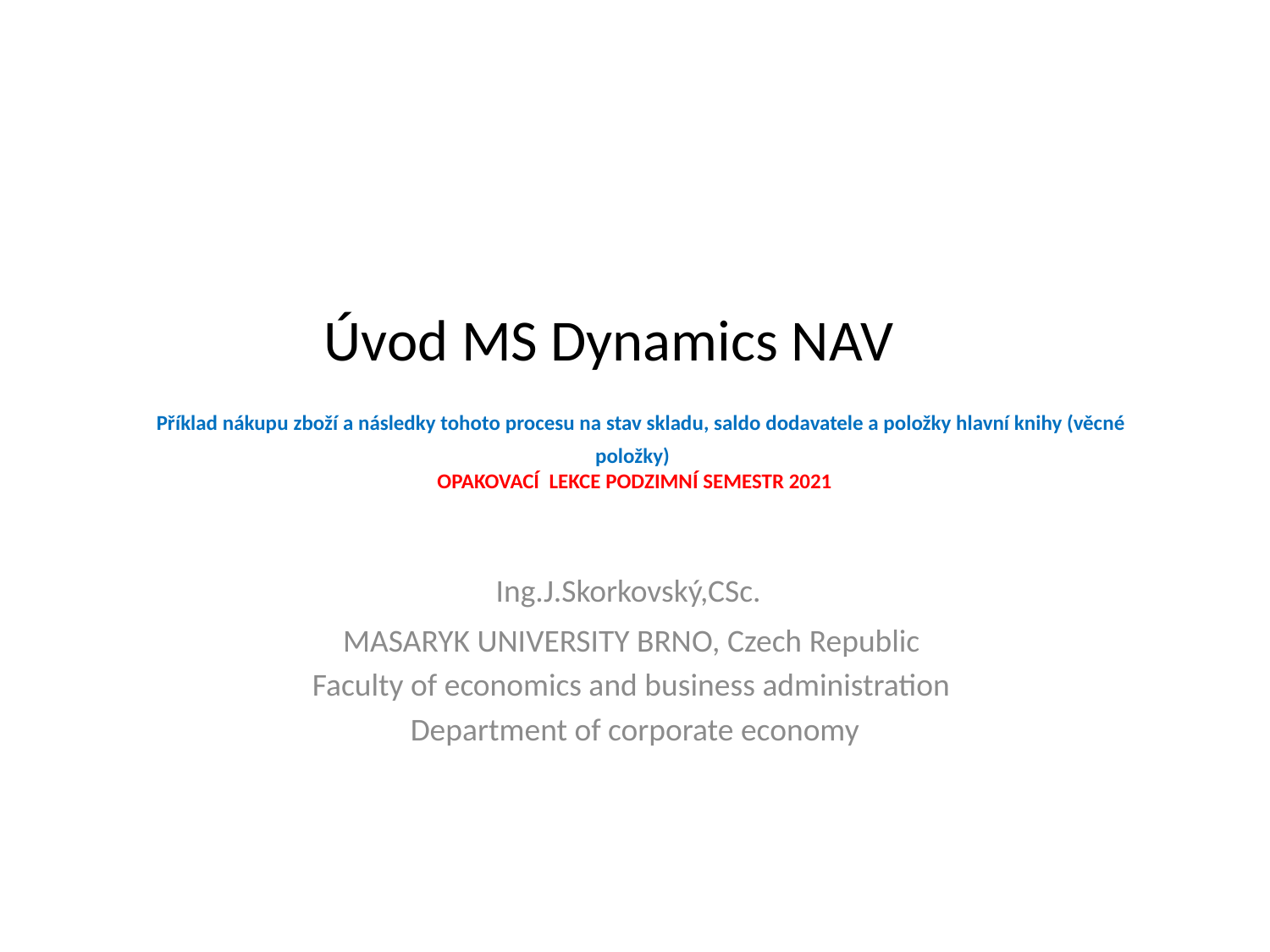

# Úvod MS Dynamics NAV Příklad nákupu zboží a následky tohoto procesu na stav skladu, saldo dodavatele a položky hlavní knihy (věcné položky) OPAKOVACÍ  LEKCE PODZIMNÍ SEMESTR 2021
Ing.J.Skorkovský,CSc.
MASARYK UNIVERSITY BRNO, Czech Republic
Faculty of economics and business administration
Department of corporate economy